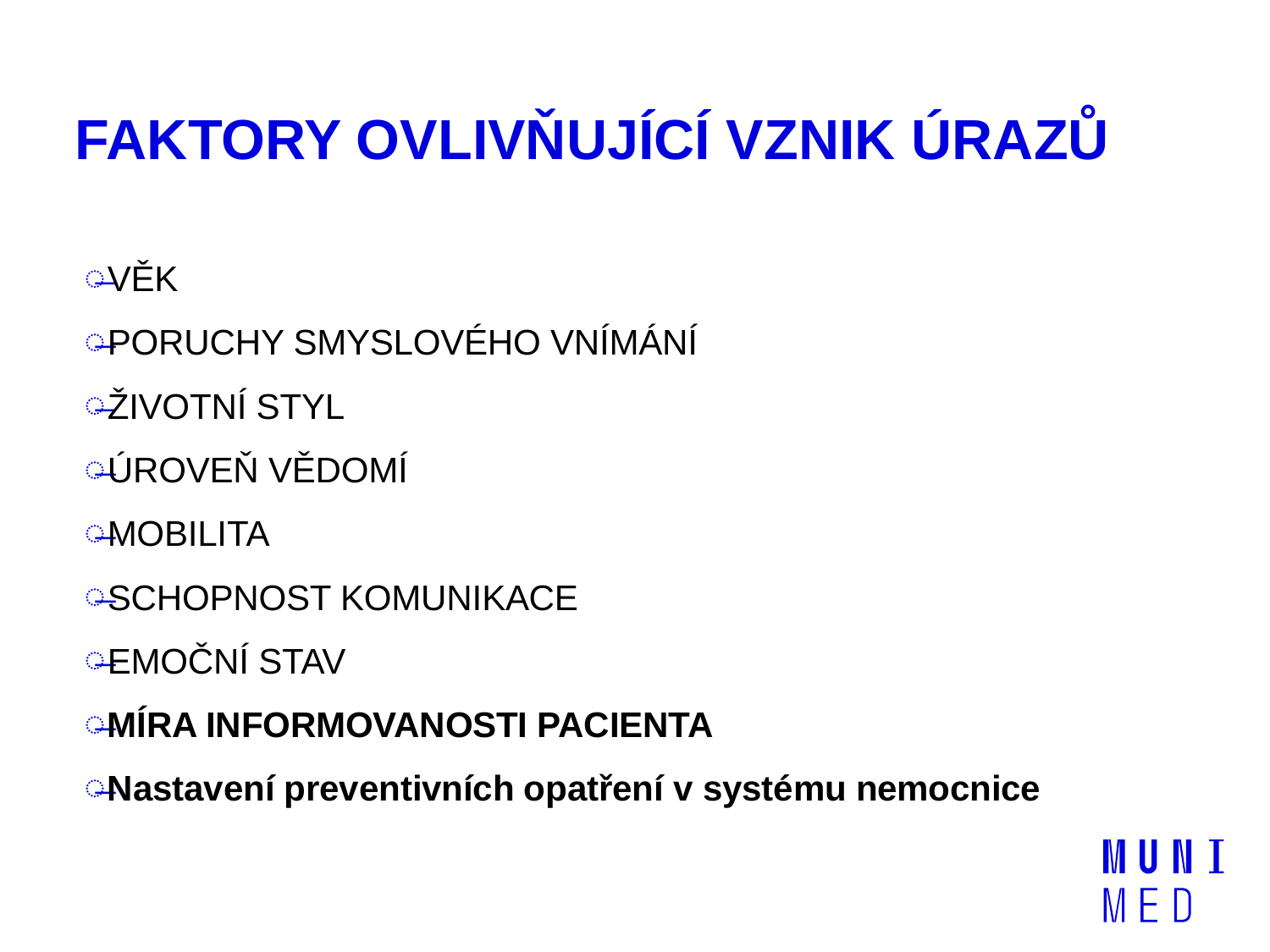

# FAKTORY OVLIVŇUJÍCÍ VZNIK ÚRAZŮ
VĚK
PORUCHY SMYSLOVÉHO VNÍMÁNÍ
ŽIVOTNÍ STYL
ÚROVEŇ VĚDOMÍ
MOBILITA
SCHOPNOST KOMUNIKACE
EMOČNÍ STAV
MÍRA INFORMOVANOSTI PACIENTA
Nastavení preventivních opatření v systému nemocnice